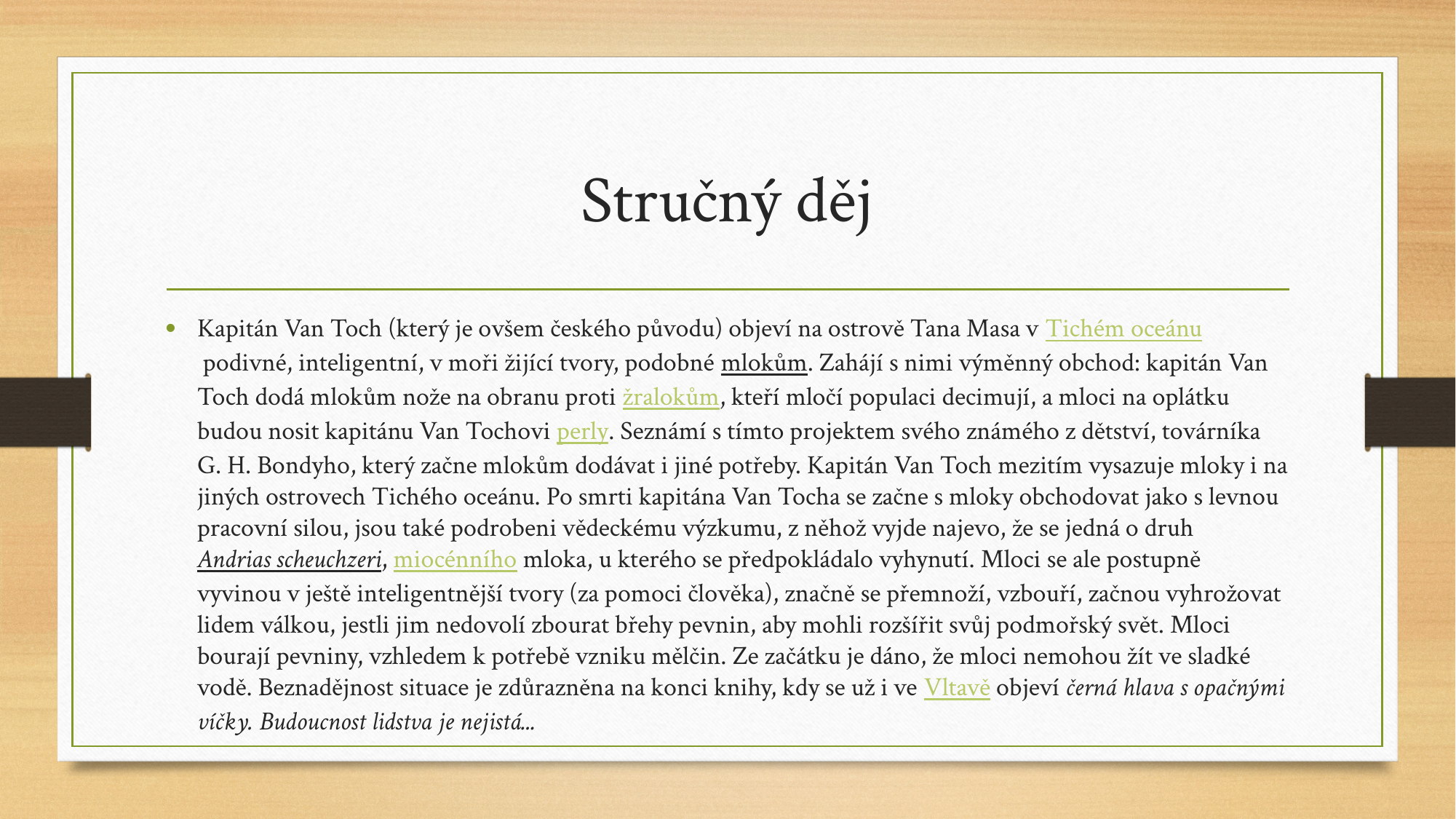

# Stručný děj
Kapitán Van Toch (který je ovšem českého původu) objeví na ostrově Tana Masa v Tichém oceánu podivné, inteligentní, v moři žijící tvory, podobné mlokům. Zahájí s nimi výměnný obchod: kapitán Van Toch dodá mlokům nože na obranu proti žralokům, kteří mločí populaci decimují, a mloci na oplátku budou nosit kapitánu Van Tochovi perly. Seznámí s tímto projektem svého známého z dětství, továrníka G. H. Bondyho, který začne mlokům dodávat i jiné potřeby. Kapitán Van Toch mezitím vysazuje mloky i na jiných ostrovech Tichého oceánu. Po smrti kapitána Van Tocha se začne s mloky obchodovat jako s levnou pracovní silou, jsou také podrobeni vědeckému výzkumu, z něhož vyjde najevo, že se jedná o druh Andrias scheuchzeri, miocénního mloka, u kterého se předpokládalo vyhynutí. Mloci se ale postupně vyvinou v ještě inteligentnější tvory (za pomoci člověka), značně se přemnoží, vzbouří, začnou vyhrožovat lidem válkou, jestli jim nedovolí zbourat břehy pevnin, aby mohli rozšířit svůj podmořský svět. Mloci bourají pevniny, vzhledem k potřebě vzniku mělčin. Ze začátku je dáno, že mloci nemohou žít ve sladké vodě. Beznadějnost situace je zdůrazněna na konci knihy, kdy se už i ve Vltavě objeví černá hlava s opačnými víčky. Budoucnost lidstva je nejistá...